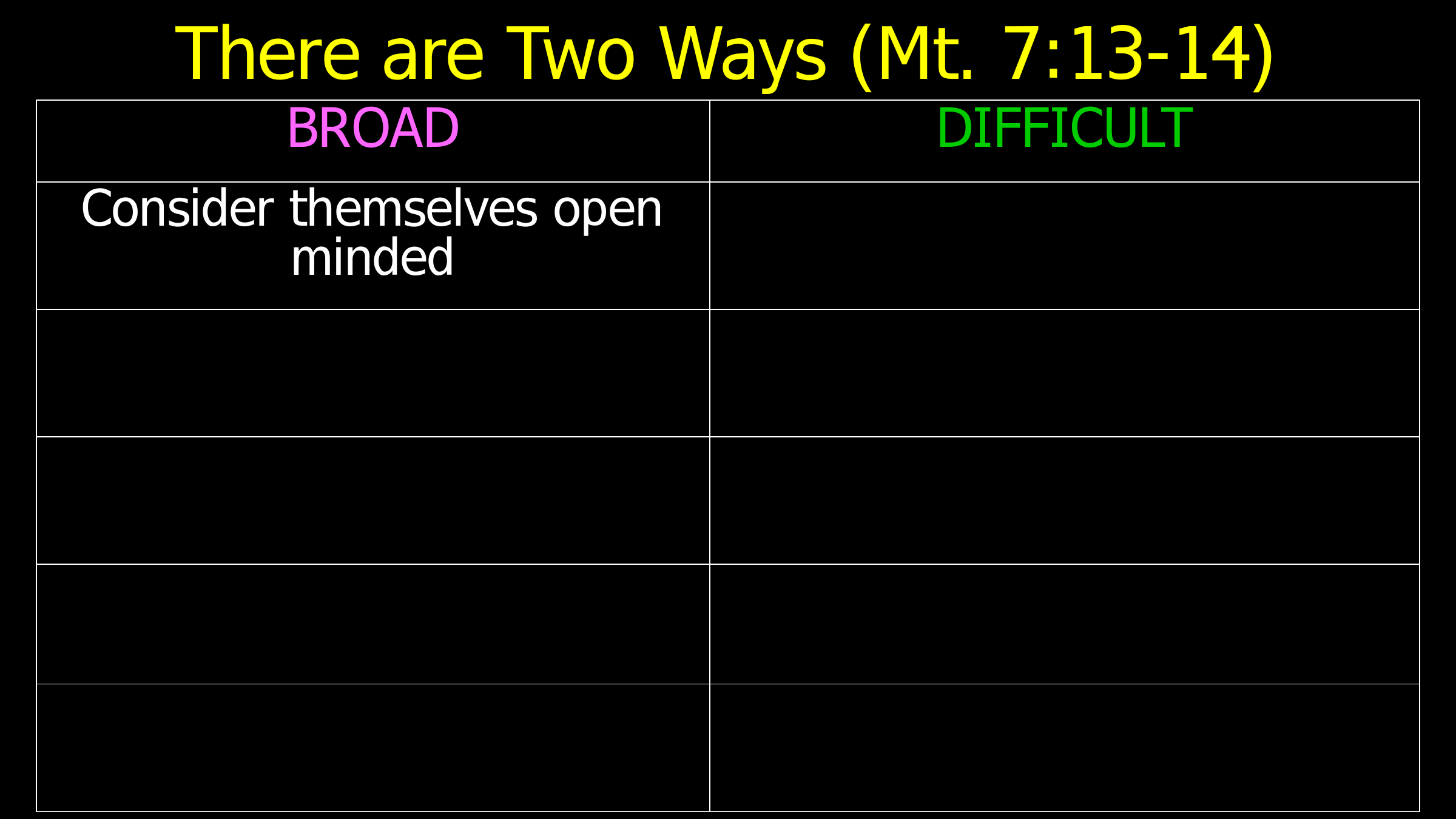

# There are Two Ways (Mt. 7:13-14)
| BROAD | DIFFICULT |
| --- | --- |
| Consider themselves open minded |  |
|  |  |
|  |  |
|  |  |
|  |  |